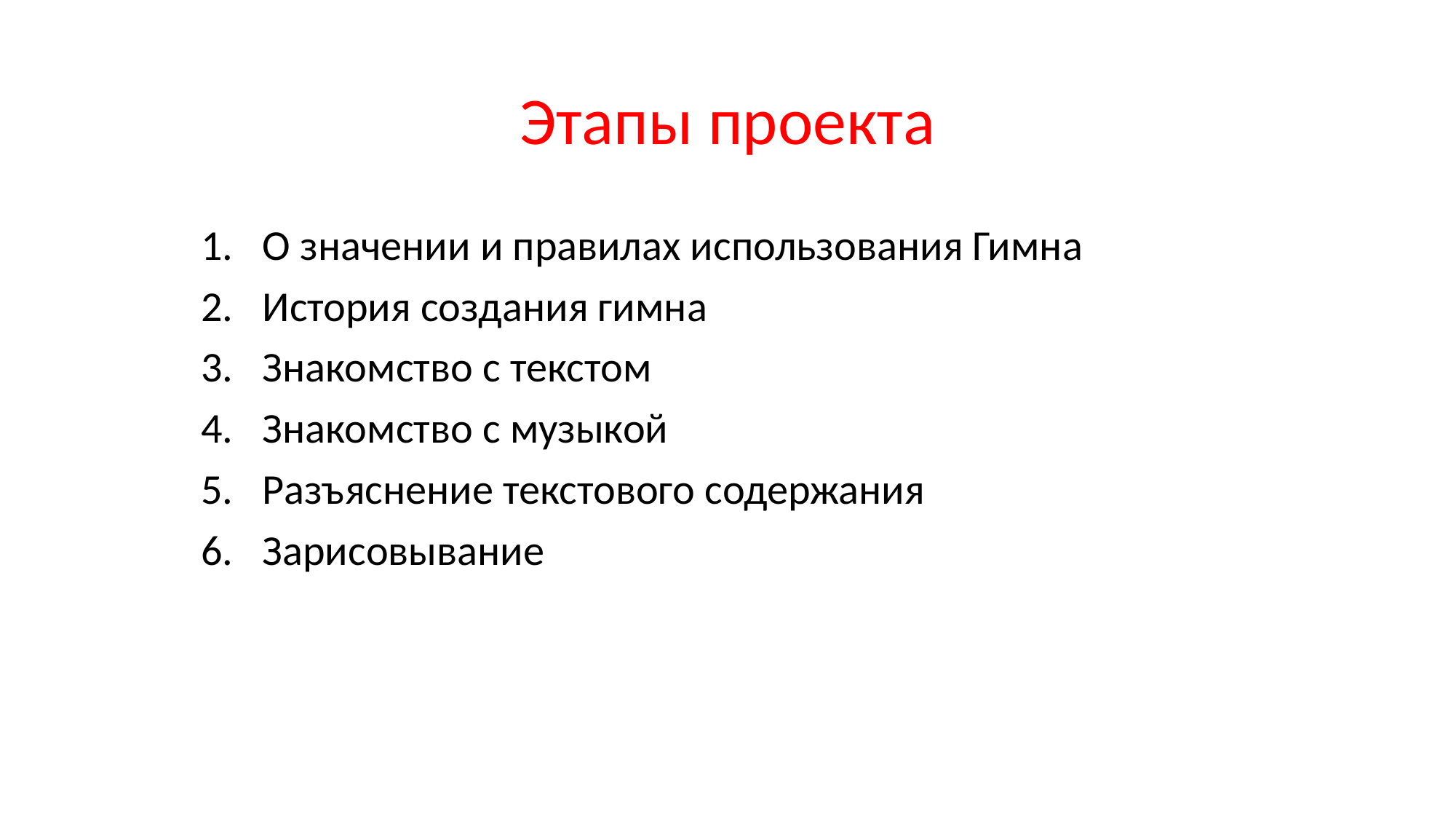

# Этапы проекта
О значении и правилах использования Гимна
История создания гимна
Знакомство с текстом
Знакомство с музыкой
Разъяснение текстового содержания
Зарисовывание